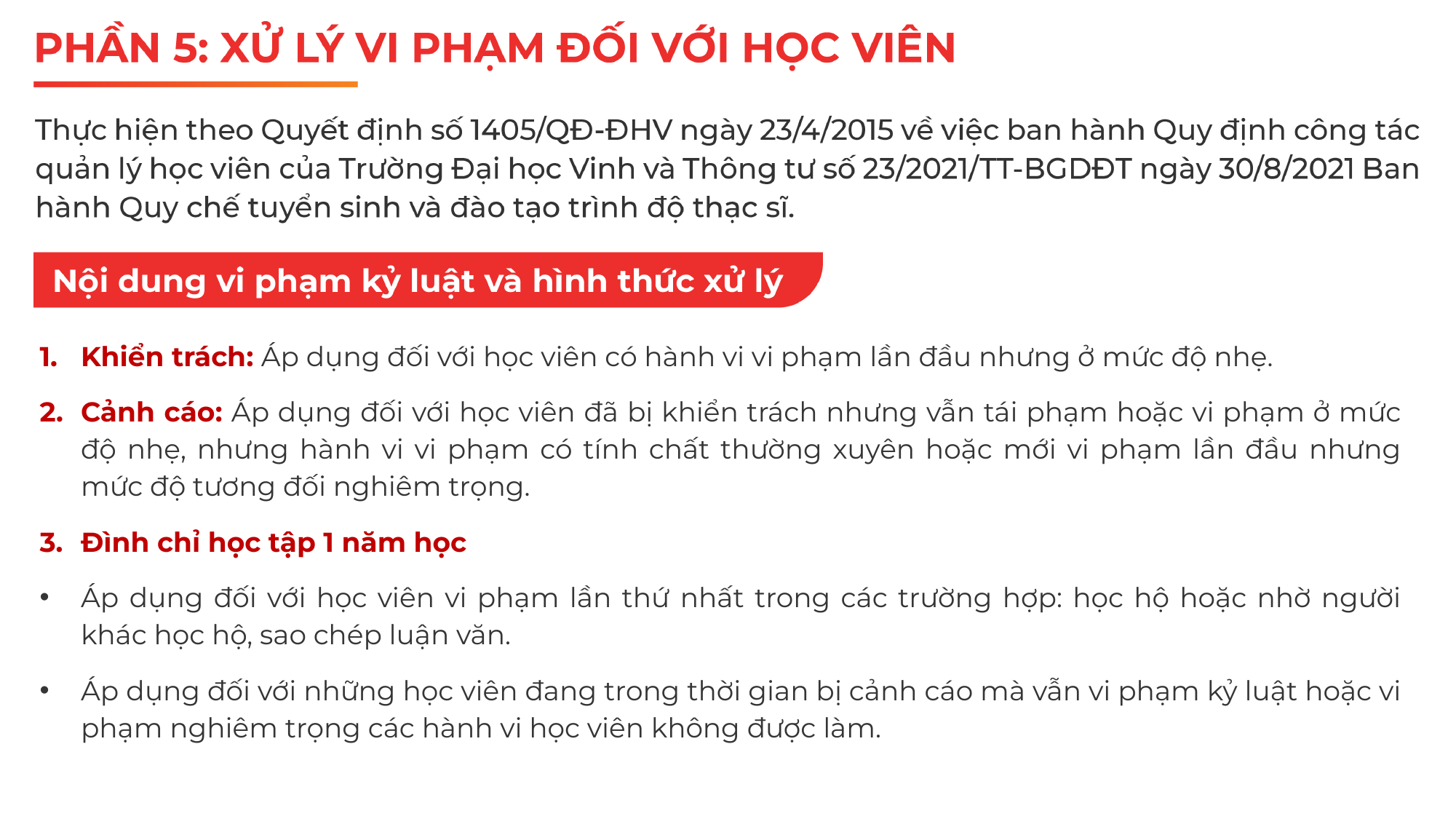

Khiển trách: Áp dụng đối với học viên có hành vi vi phạm lần đầu nhưng ở mức độ nhẹ.
Cảnh cáo: Áp dụng đối với học viên đã bị khiển trách nhưng vẫn tái phạm hoặc vi phạm ở mức độ nhẹ, nhưng hành vi vi phạm có tính chất thường xuyên hoặc mới vi phạm lần đầu nhưng mức độ tương đối nghiêm trọng.
Đình chỉ học tập 1 năm học
Áp dụng đối với học viên vi phạm lần thứ nhất trong các trường hợp: học hộ hoặc nhờ người khác học hộ, sao chép luận văn.
Áp dụng đối với những học viên đang trong thời gian bị cảnh cáo mà vẫn vi phạm kỷ luật hoặc vi phạm nghiêm trọng các hành vi học viên không được làm.